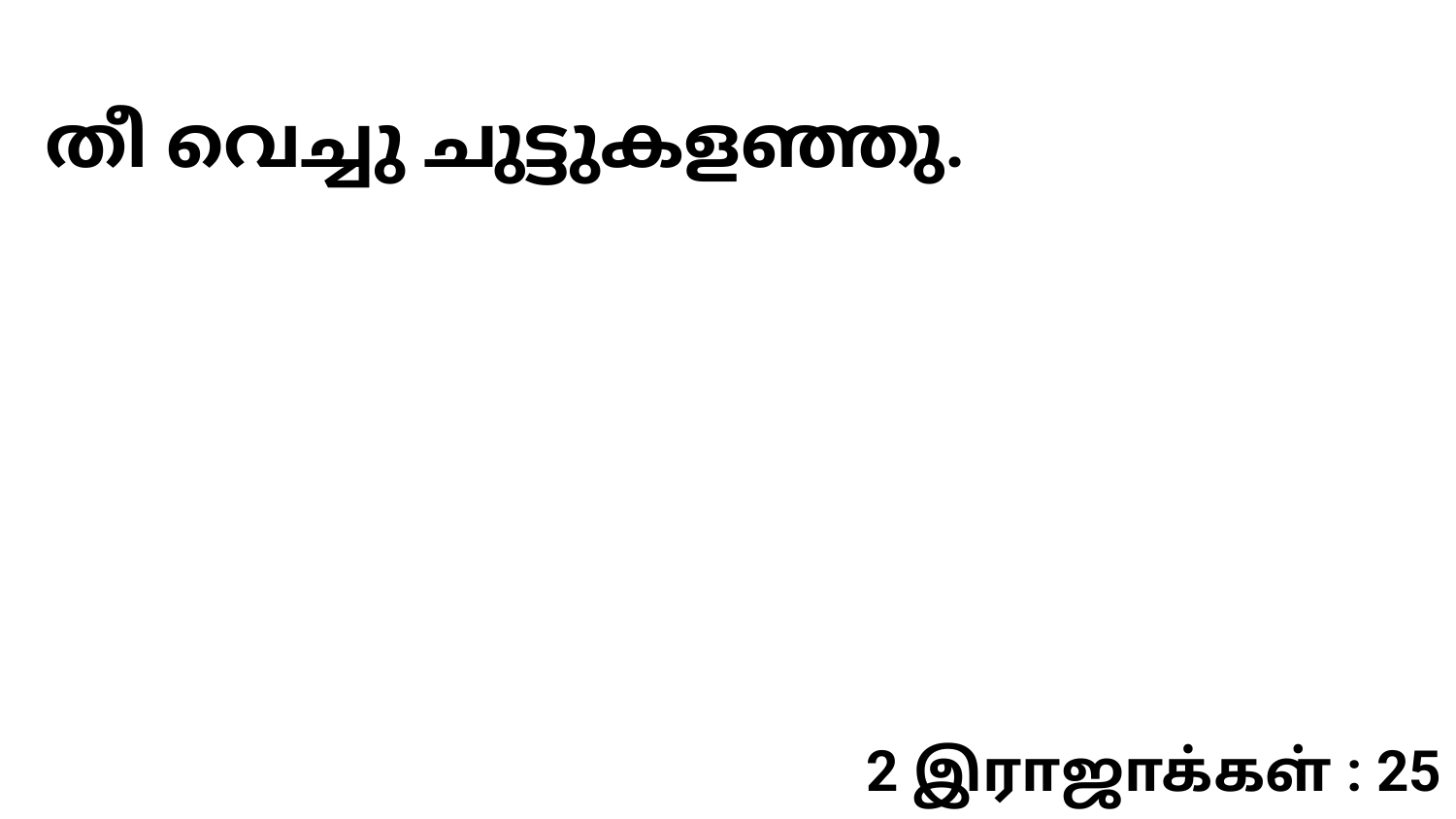

തീ വെച്ചു ചുട്ടുകളഞ്ഞു.
2 இராஜாக்கள் : 25